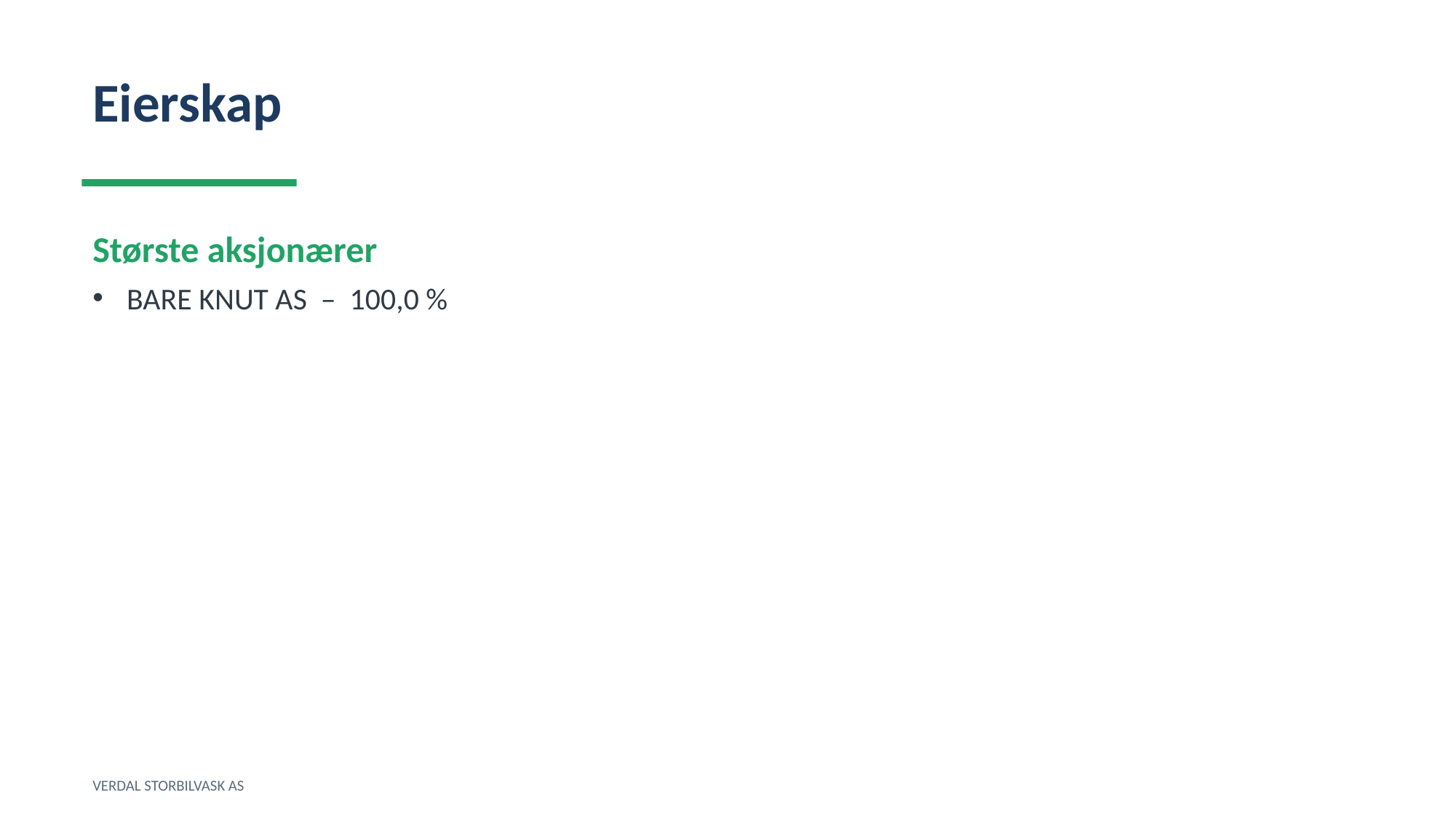

Eierskap

Største aksjonærer
BARE KNUT AS  –  100,0 %
VERDAL STORBILVASK AS